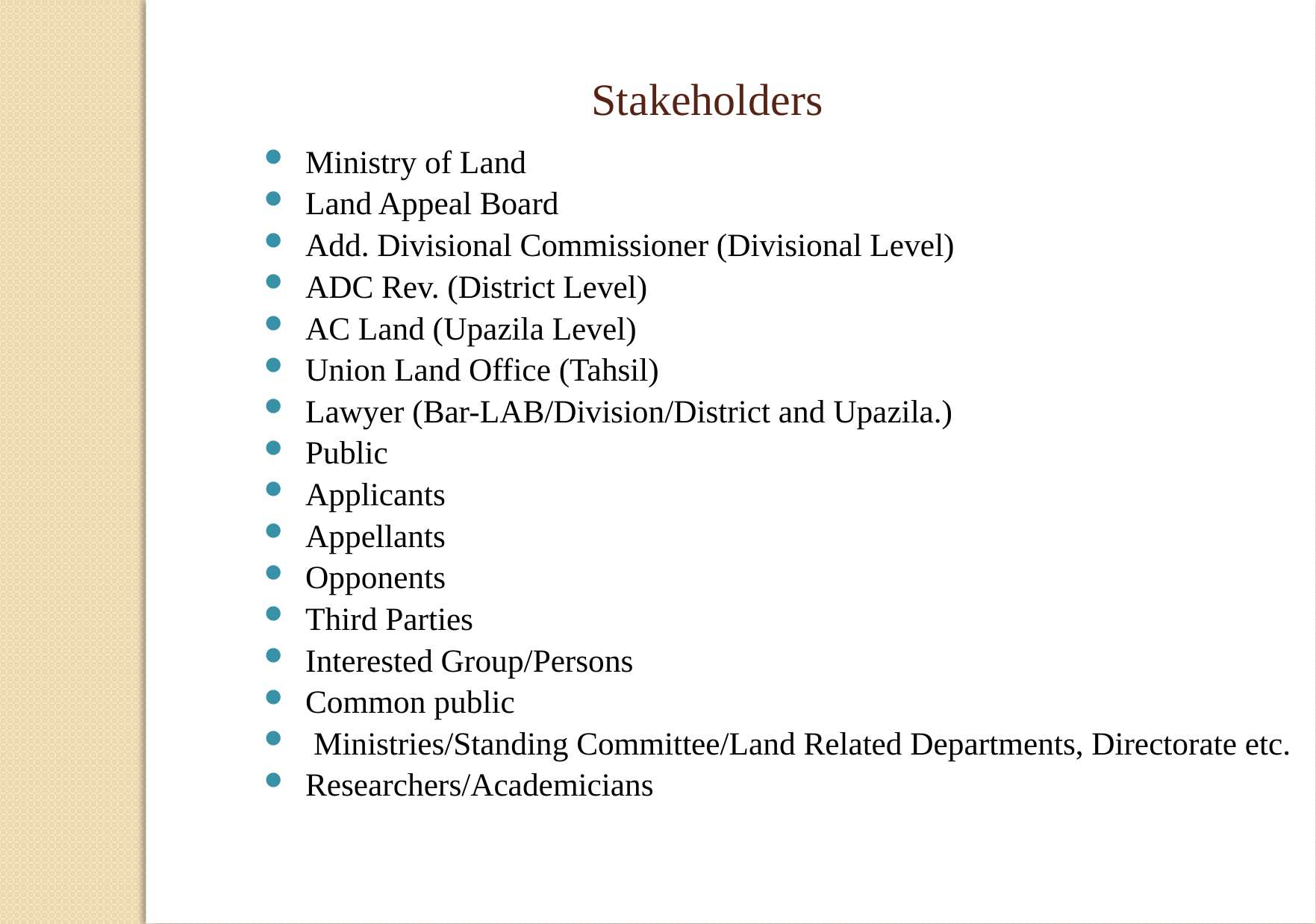

Stakeholders

Ministry of Land
Land Appeal Board
Add. Divisional Commissioner (Divisional Level)
ADC Rev. (District Level)
AC Land (Upazila Level)
Union Land Office (Tahsil)
Lawyer (Bar-LAB/Division/District and Upazila.)
Public
Applicants
Appellants
Opponents
Third Parties
Interested Group/Persons
Common public
 Ministries/Standing Committee/Land Related Departments, Directorate etc.
Researchers/Academicians